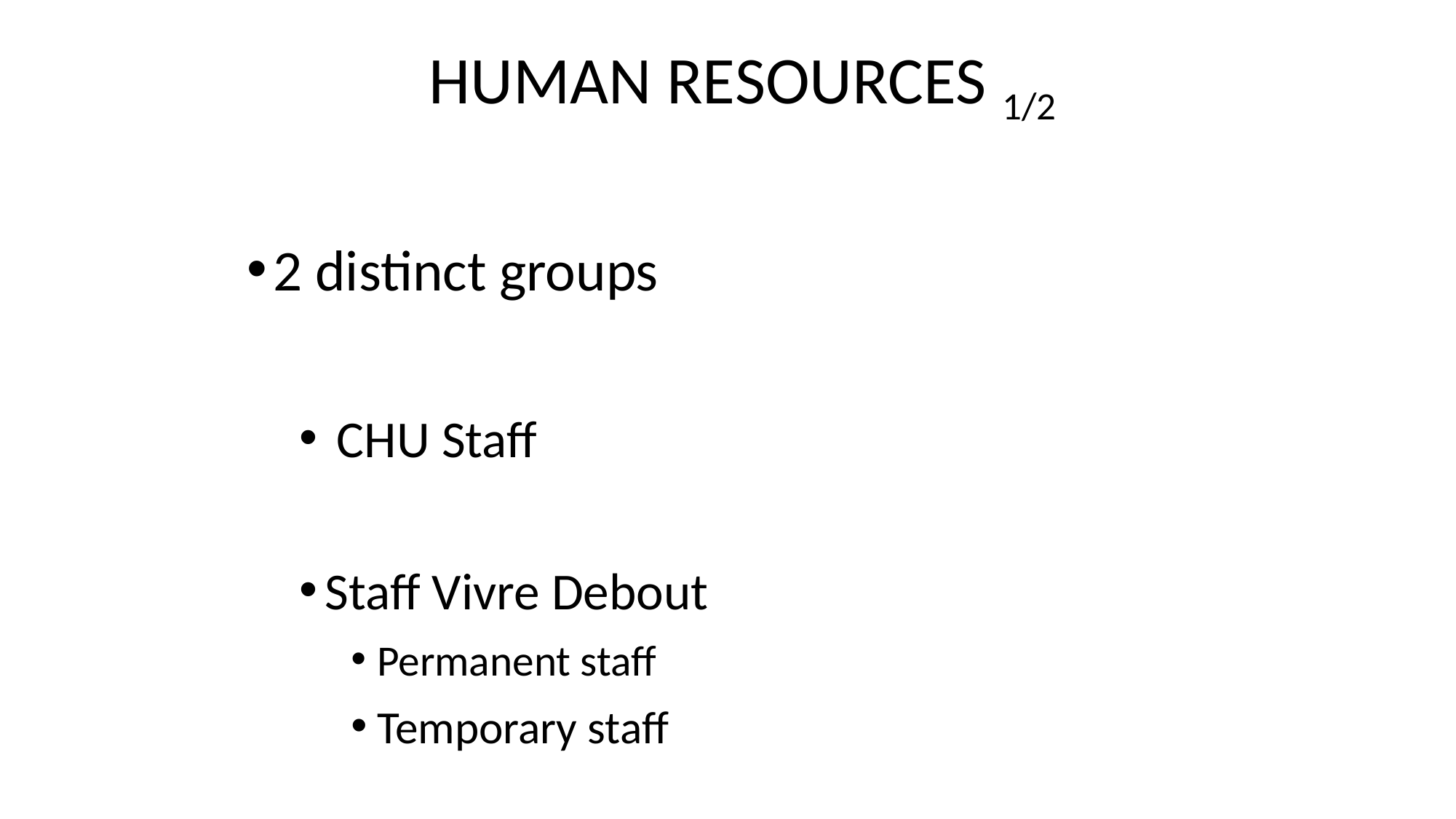

# HUMAN RESOURCES 1/2
2 distinct groups

 CHU Staff

Staff Vivre Debout
Permanent staff
Temporary staff